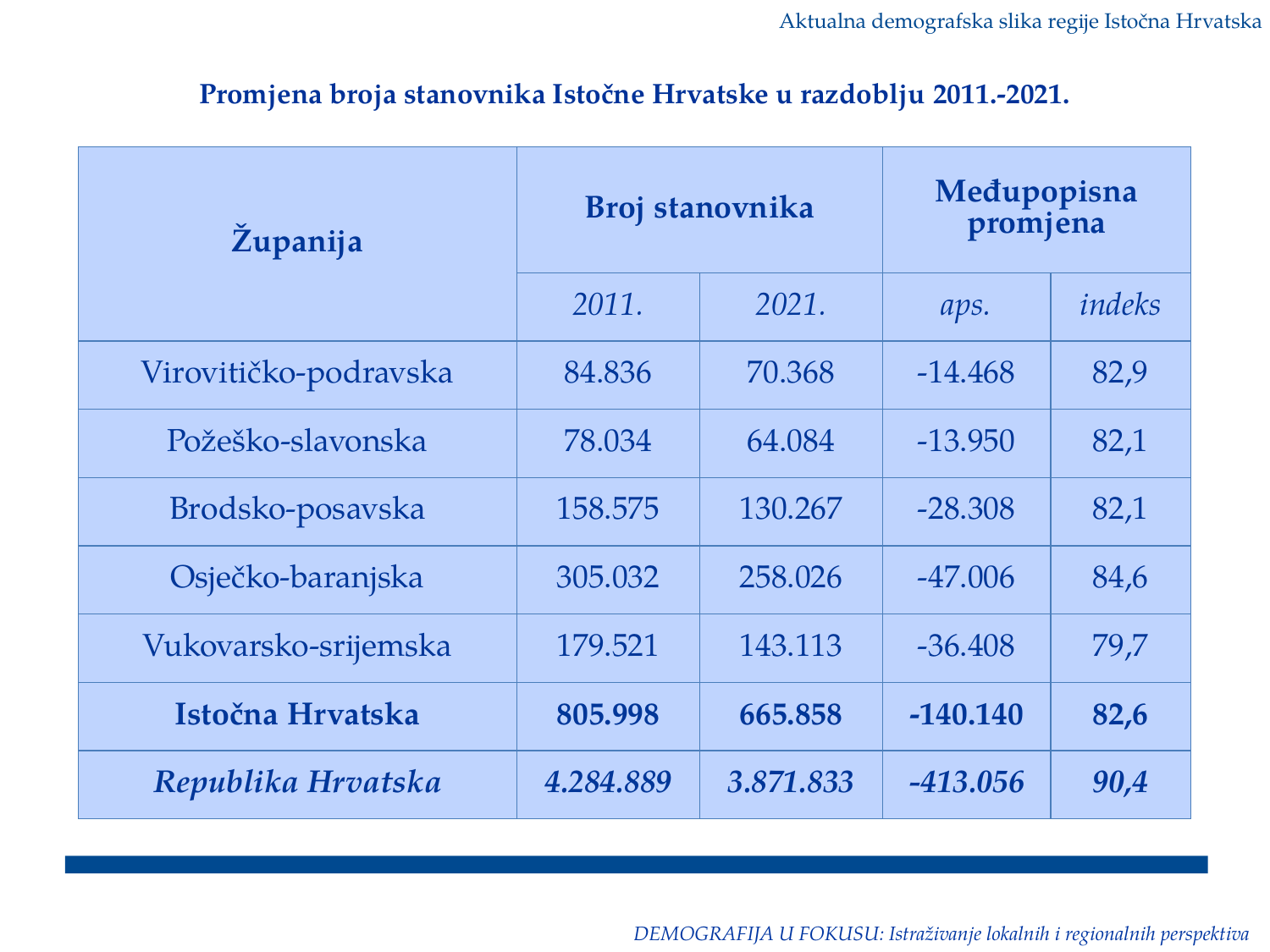

Aktualna demografska slika regije Istočna Hrvatska
Promjena broja stanovnika Istočne Hrvatske u razdoblju 2011.-2021.
| Županija | Broj stanovnika |  | Međupopisna promjena |  |
| --- | --- | --- | --- | --- |
|  | 2011. | 2021. | aps. | indeks |
| Virovitičko-podravska | 84.836 | 70.368 | -14.468 | 82,9 |
| Požeško-slavonska | 78.034 | 64.084 | -13.950 | 82,1 |
| Brodsko-posavska | 158.575 | 130.267 | -28.308 | 82,1 |
| Osječko-baranjska | 305.032 | 258.026 | -47.006 | 84,6 |
| Vukovarsko-srijemska | 179.521 | 143.113 | -36.408 | 79,7 |
| Istočna Hrvatska | 805.998 | 665.858 | -140.140 | 82,6 |
| Republika Hrvatska | 4.284.889 | 3.871.833 | -413.056 | 90,4 |
 311 014   rođenih
 415 884      umrlih
-104 870 gubitak
DEMOGRAFIJA U FOKUSU: Istraživanje lokalnih i regionalnih perspektiva